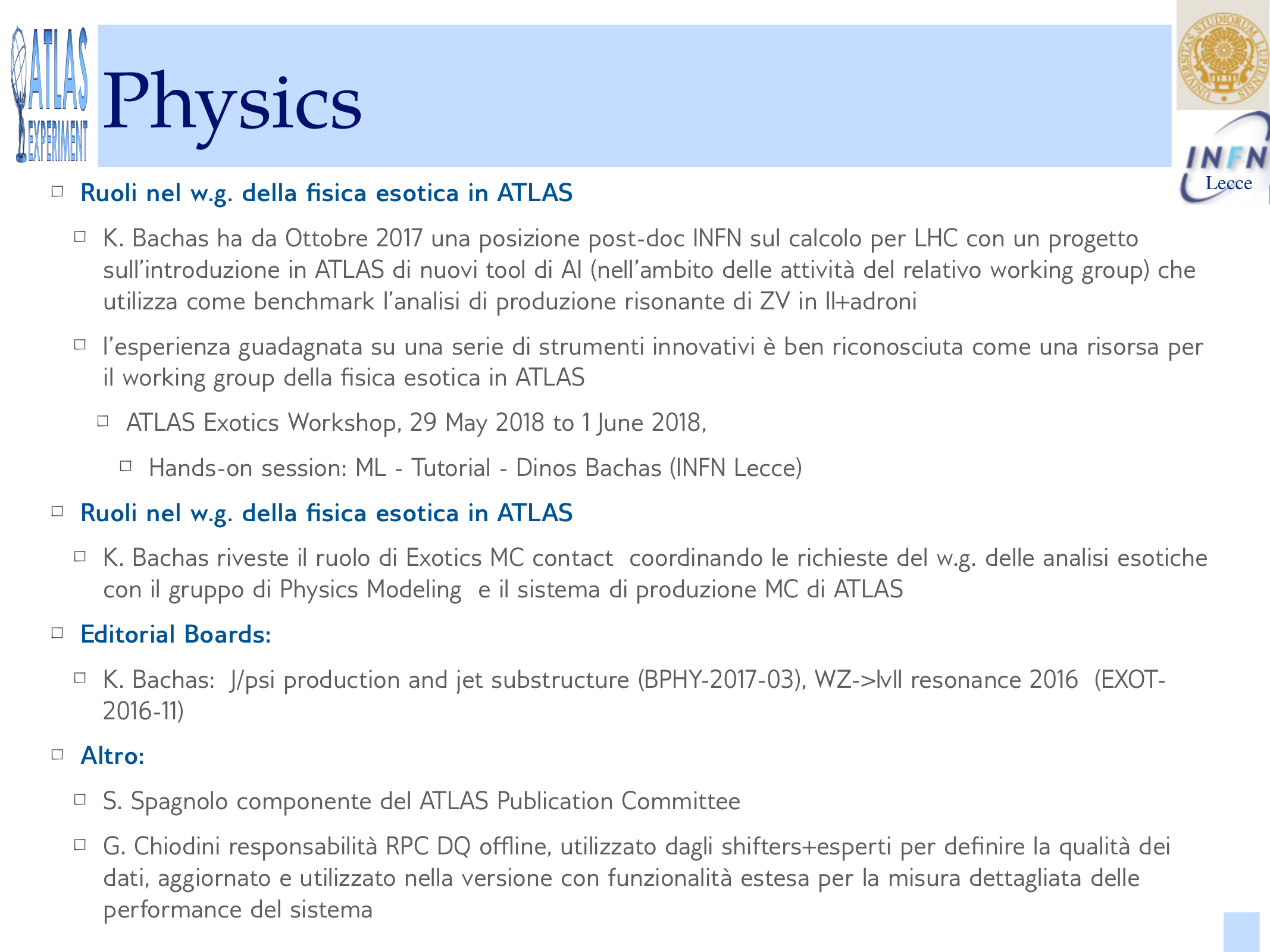

# Physics
Ruoli nel w.g. della fisica esotica in ATLAS
K. Bachas ha da Ottobre 2017 una posizione post-doc INFN sul calcolo per LHC con un progetto sull’introduzione in ATLAS di nuovi tool di AI (nell’ambito delle attività del relativo working group) che utilizza come benchmark l’analisi di produzione risonante di ZV in ll+adroni
l’esperienza guadagnata su una serie di strumenti innovativi è ben riconosciuta come una risorsa per il working group della fisica esotica in ATLAS
ATLAS Exotics Workshop, 29 May 2018 to 1 June 2018,
Hands-on session: ML - Tutorial - Dinos Bachas (INFN Lecce)
Ruoli nel w.g. della fisica esotica in ATLAS
K. Bachas riveste il ruolo di Exotics MC contact  coordinando le richieste del w.g. delle analisi esotiche con il gruppo di Physics Modeling  e il sistema di produzione MC di ATLAS
Editorial Boards:
K. Bachas:  J/psi production and jet substructure (BPHY-2017-03), WZ->lvll resonance 2016  (EXOT-2016-11)
Altro:
S. Spagnolo componente del ATLAS Publication Committee
G. Chiodini responsabilità RPC DQ offline, utilizzato dagli shifters+esperti per definire la qualità dei dati, aggiornato e utilizzato nella versione con funzionalità estesa per la misura dettagliata delle performance del sistema
2